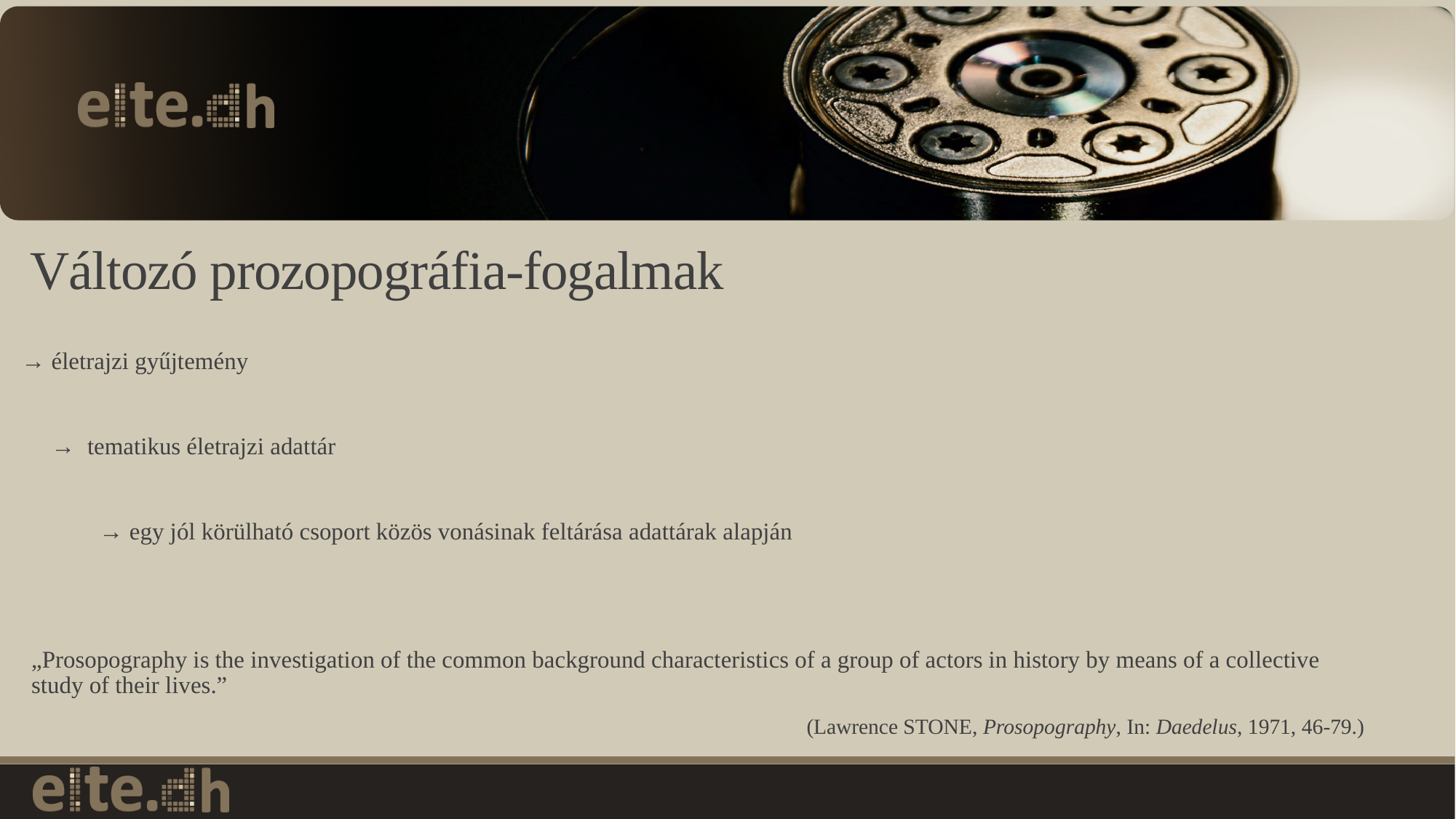

# Változó prozopográfia-fogalmak
→ életrajzi gyűjtemény

     →  tematikus életrajzi adattár

             → egy jól körülható csoport közös vonásinak feltárása adattárak alapján

„Prosopography is the investigation of the common background characteristics of a group of actors in history by means of a collective study of their lives.”
(Lawrence Stone, Prosopography, In: Daedelus, 1971, 46-79.)